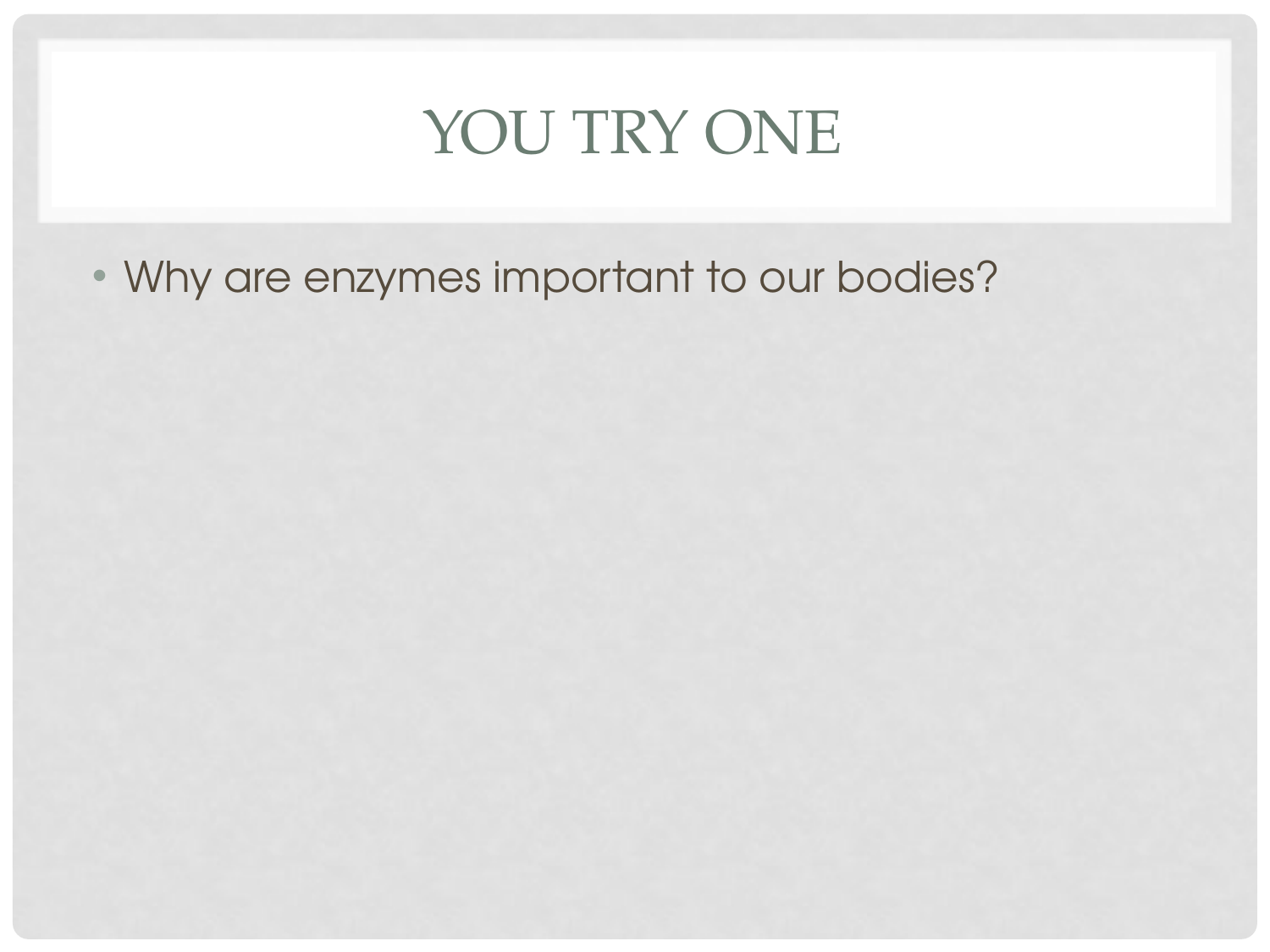

# YOU TRY ONE
Why are enzymes important to our bodies?